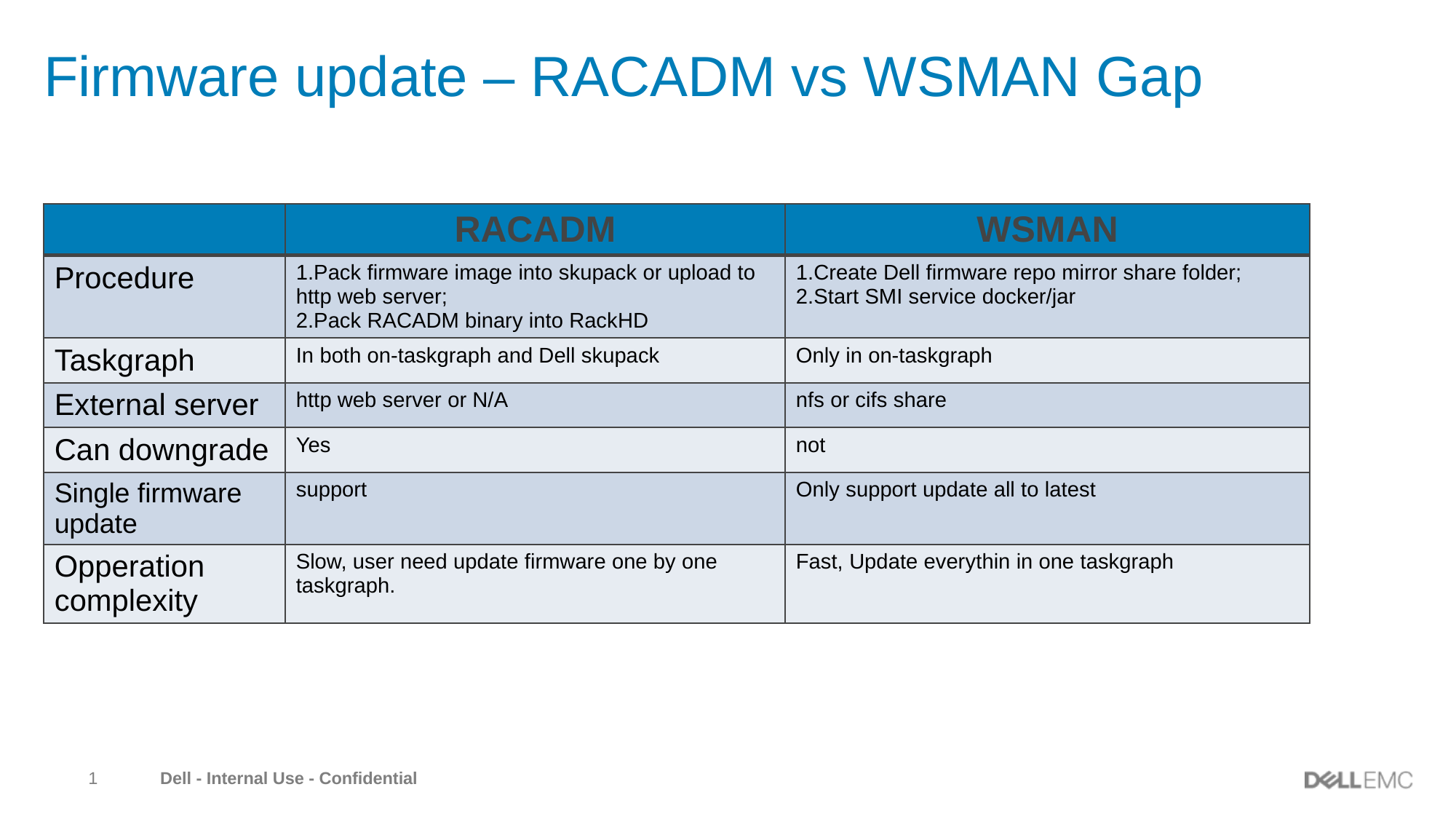

# Firmware update – RACADM vs WSMAN Gap
|  | RACADM | WSMAN |
| --- | --- | --- |
| Procedure | 1.Pack firmware image into skupack or upload to http web server; 2.Pack RACADM binary into RackHD | 1.Create Dell firmware repo mirror share folder; 2.Start SMI service docker/jar |
| Taskgraph | In both on-taskgraph and Dell skupack | Only in on-taskgraph |
| External server | http web server or N/A | nfs or cifs share |
| Can downgrade | Yes | not |
| Single firmware update | support | Only support update all to latest |
| Opperation complexity | Slow, user need update firmware one by one taskgraph. | Fast, Update everythin in one taskgraph |